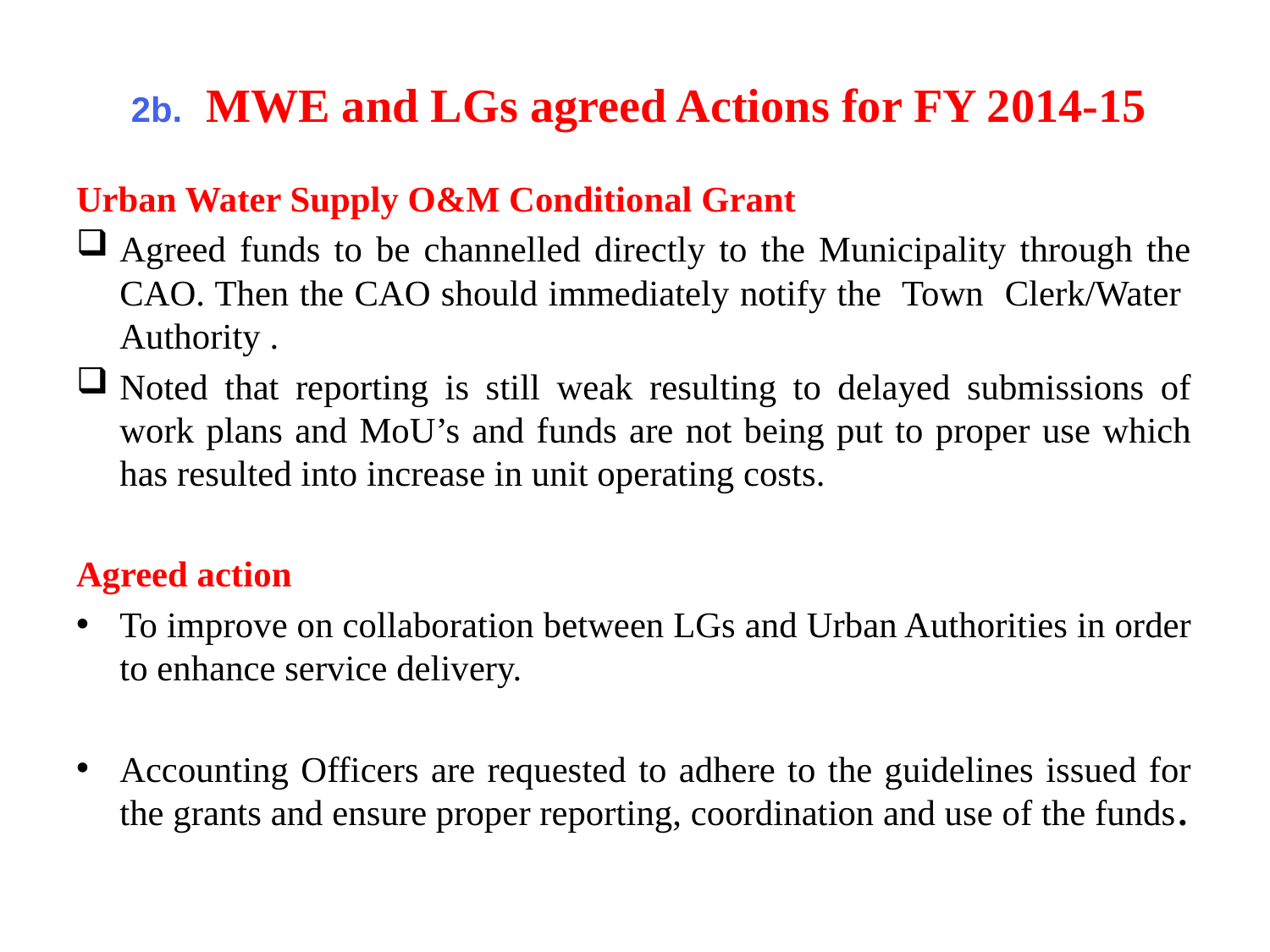

# 2b. MWE and LGs agreed Actions for FY 2014-15
Urban Water Supply O&M Conditional Grant
Agreed funds to be channelled directly to the Municipality through the CAO. Then the CAO should immediately notify the  Town  Clerk/Water  Authority .
Noted that reporting is still weak resulting to delayed submissions of work plans and MoU’s and funds are not being put to proper use which has resulted into increase in unit operating costs.

Agreed action
To improve on collaboration between LGs and Urban Authorities in order to enhance service delivery.

Accounting Officers are requested to adhere to the guidelines issued for the grants and ensure proper reporting, coordination and use of the funds.